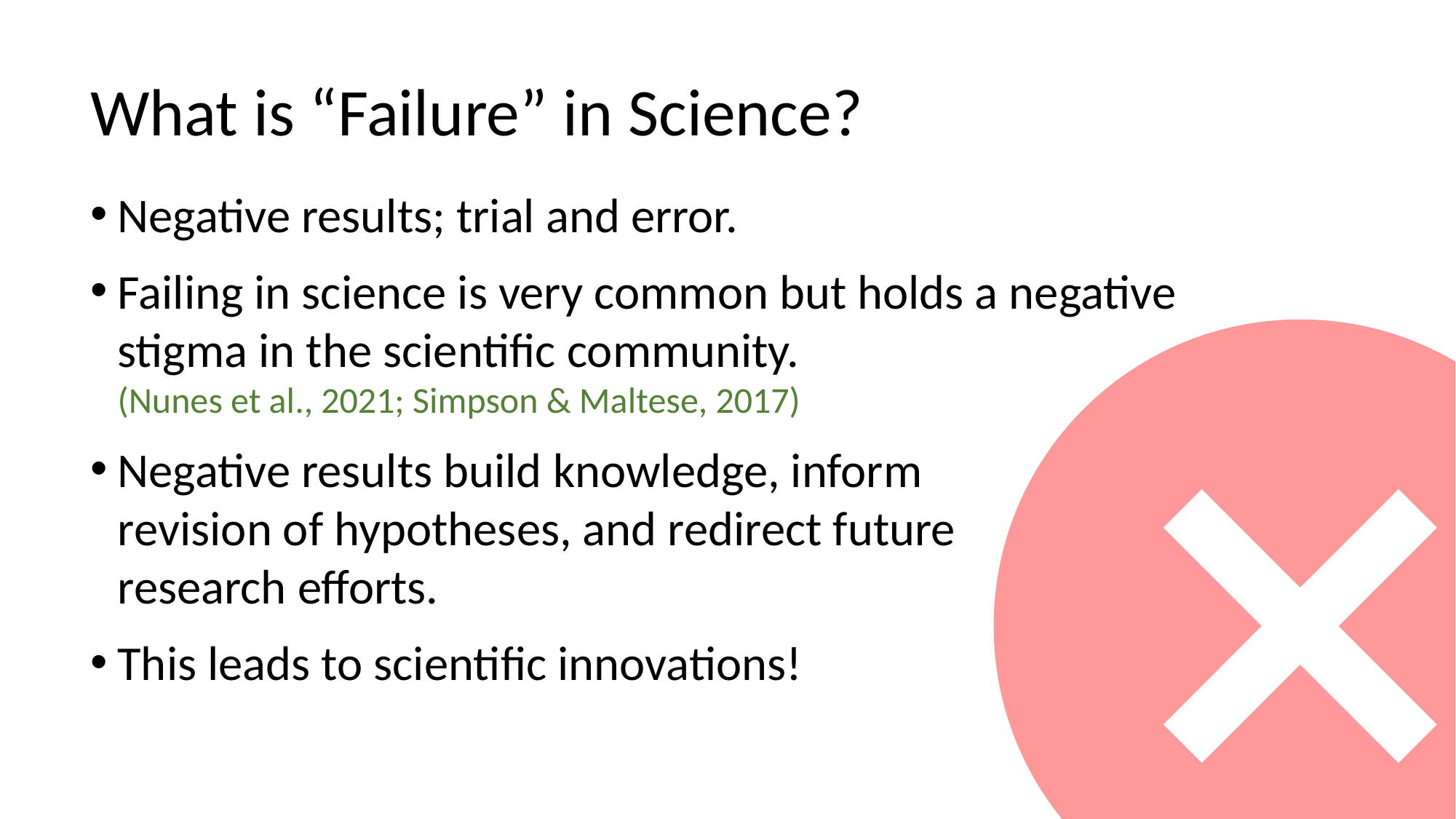

# What is “Failure” in Science?
Negative results; trial and error.
Failing in science is very common but holds a negative stigma in the scientific community.
(Nunes et al., 2021; Simpson & Maltese, 2017)
Negative results build knowledge, inform
revision of hypotheses, and redirect future
research efforts.
This leads to scientific innovations!